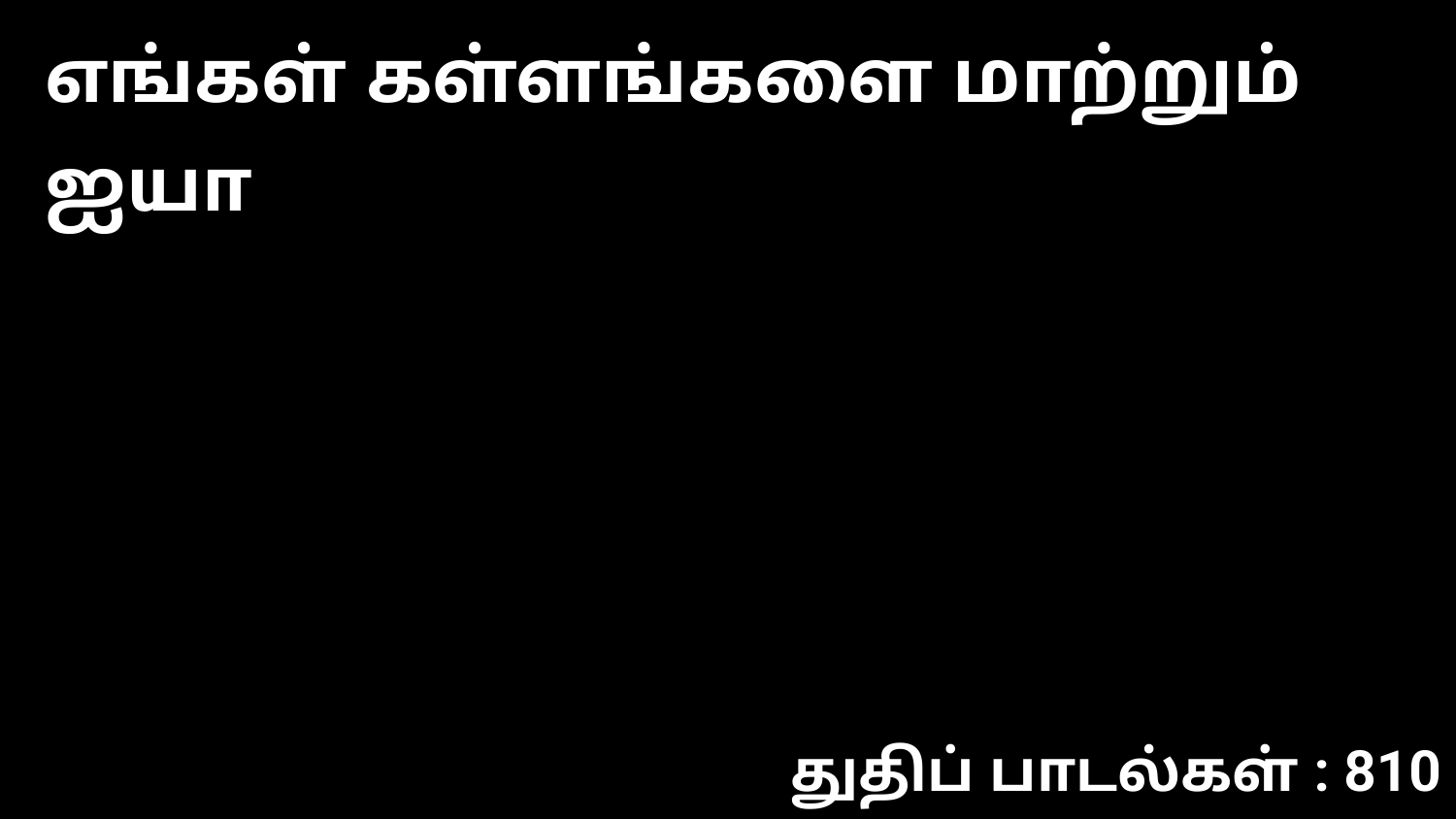

எங்கள் கள்ளங்களை மாற்றும் ஐயா
துதிப் பாடல்கள் : 810